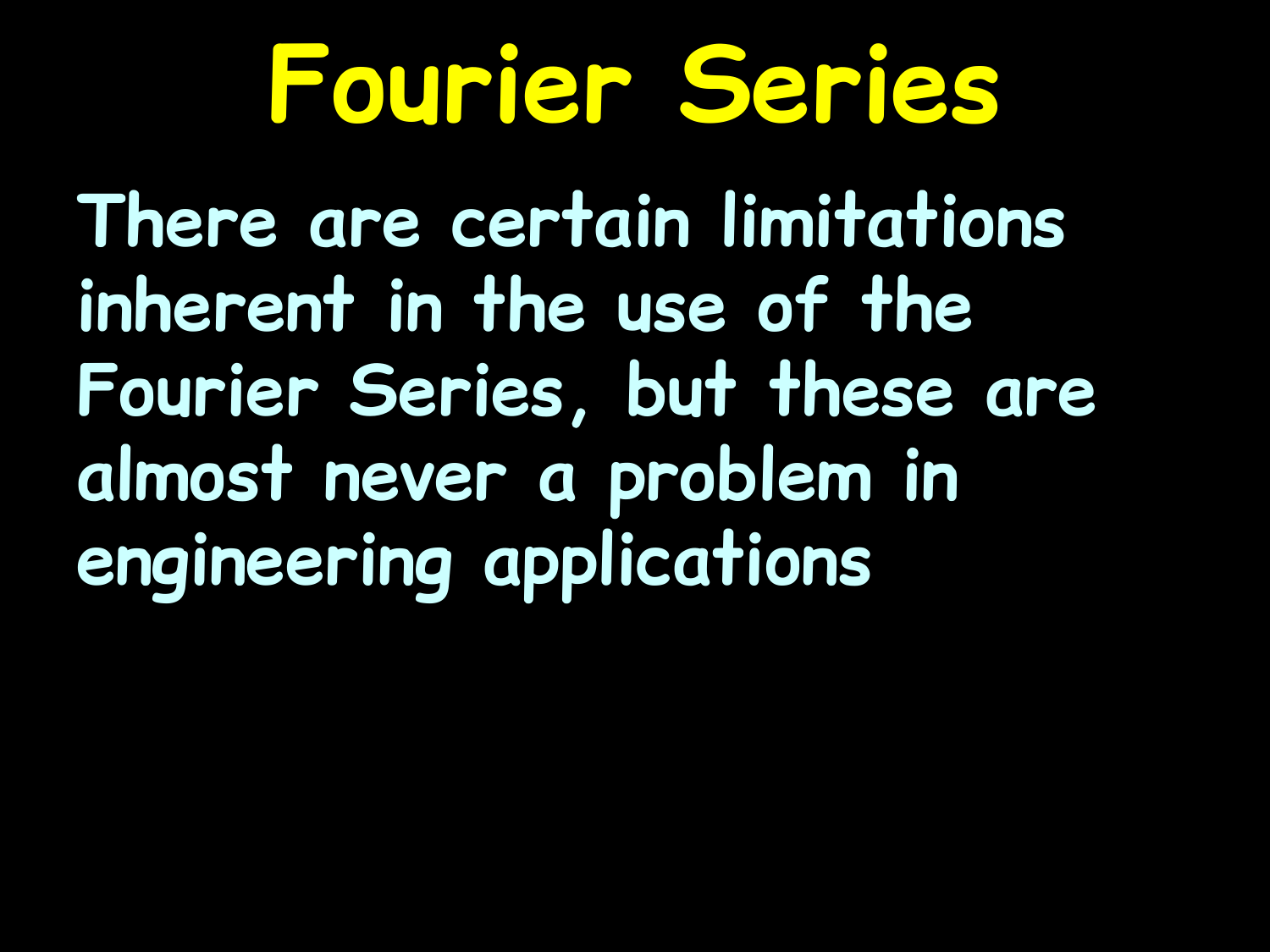

# Fourier Series
There are certain limitations inherent in the use of the Fourier Series, but these are almost never a problem in engineering applications